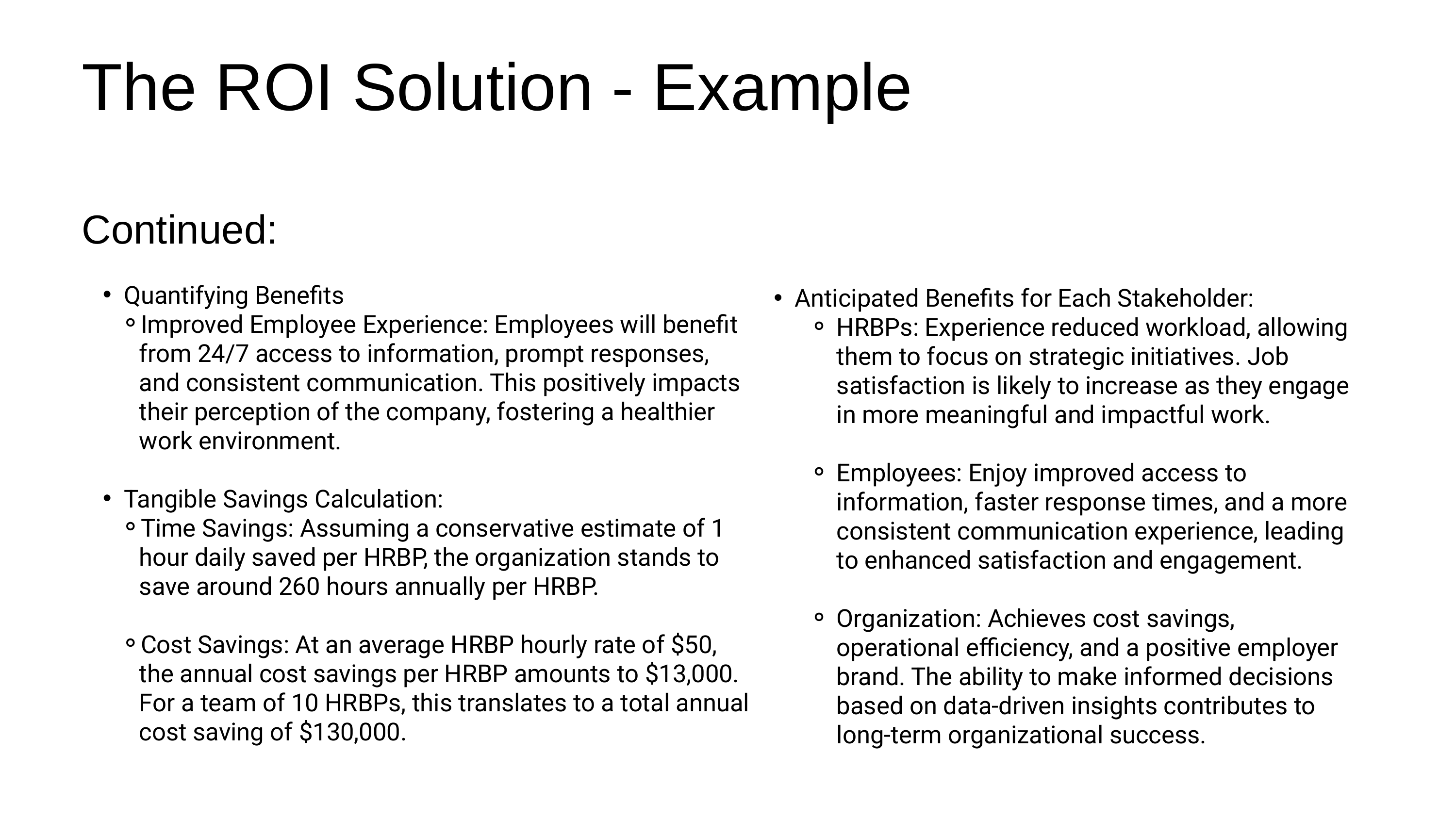

The ROI Solution - Example

Anticipated Benefits for Each Stakeholder:
HRBPs: Experience reduced workload, allowing them to focus on strategic initiatives. Job satisfaction is likely to increase as they engage in more meaningful and impactful work.

Employees: Enjoy improved access to information, faster response times, and a more consistent communication experience, leading to enhanced satisfaction and engagement.

Organization: Achieves cost savings, operational efficiency, and a positive employer brand. The ability to make informed decisions based on data-driven insights contributes to long-term organizational success.

Continued:

Quantifying Benefits
Improved Employee Experience: Employees will benefit from 24/7 access to information, prompt responses, and consistent communication. This positively impacts their perception of the company, fostering a healthier work environment.

Tangible Savings Calculation:
Time Savings: Assuming a conservative estimate of 1 hour daily saved per HRBP, the organization stands to save around 260 hours annually per HRBP.

Cost Savings: At an average HRBP hourly rate of $50, the annual cost savings per HRBP amounts to $13,000. For a team of 10 HRBPs, this translates to a total annual cost saving of $130,000.